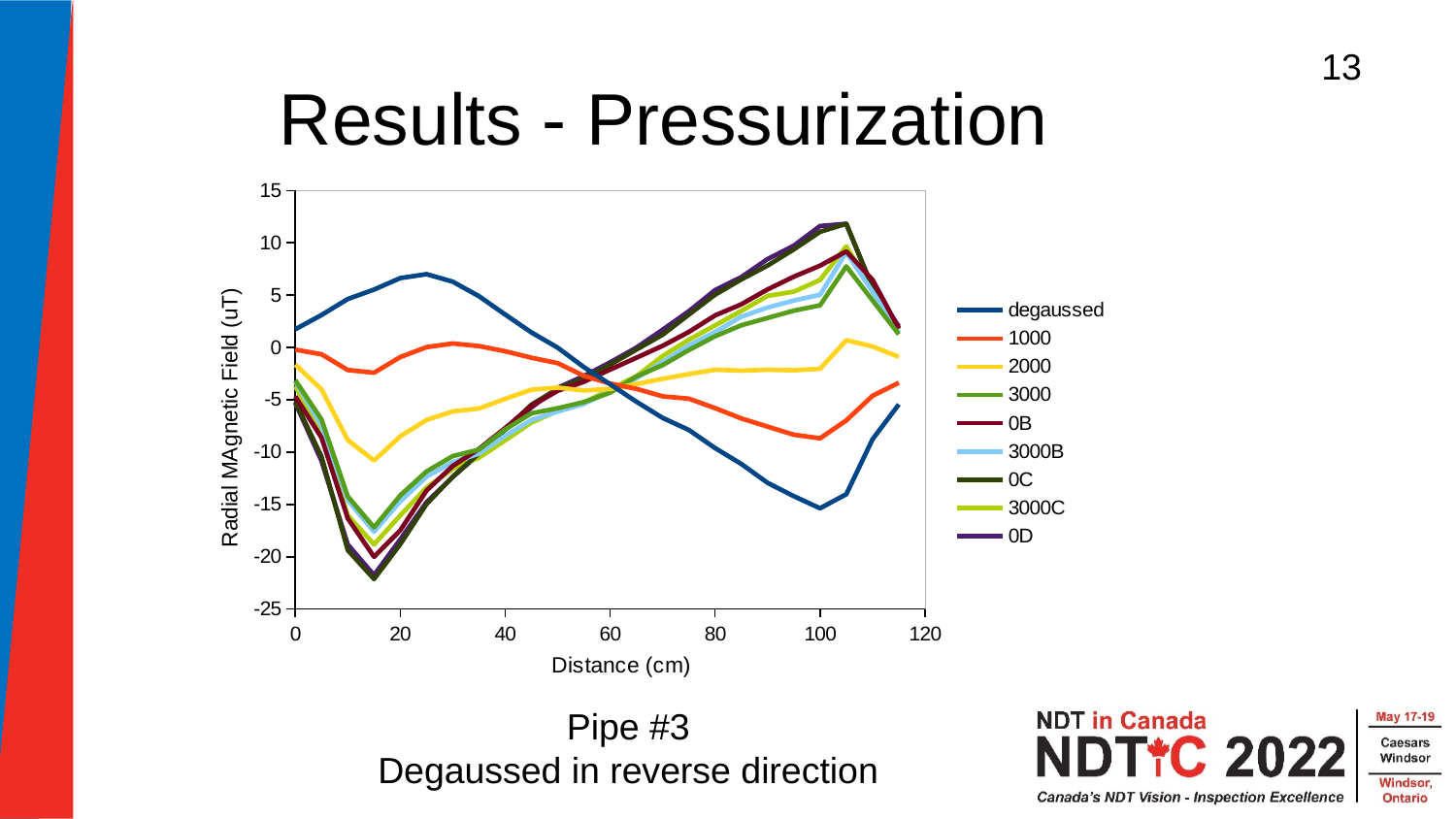

13
Results - Pressurization

### Chart

| Category |  |  |  |  |  |  |  |  |  |
|---|---|---|---|---|---|---|---|---|---|
Pipe #3
Degaussed in reverse direction